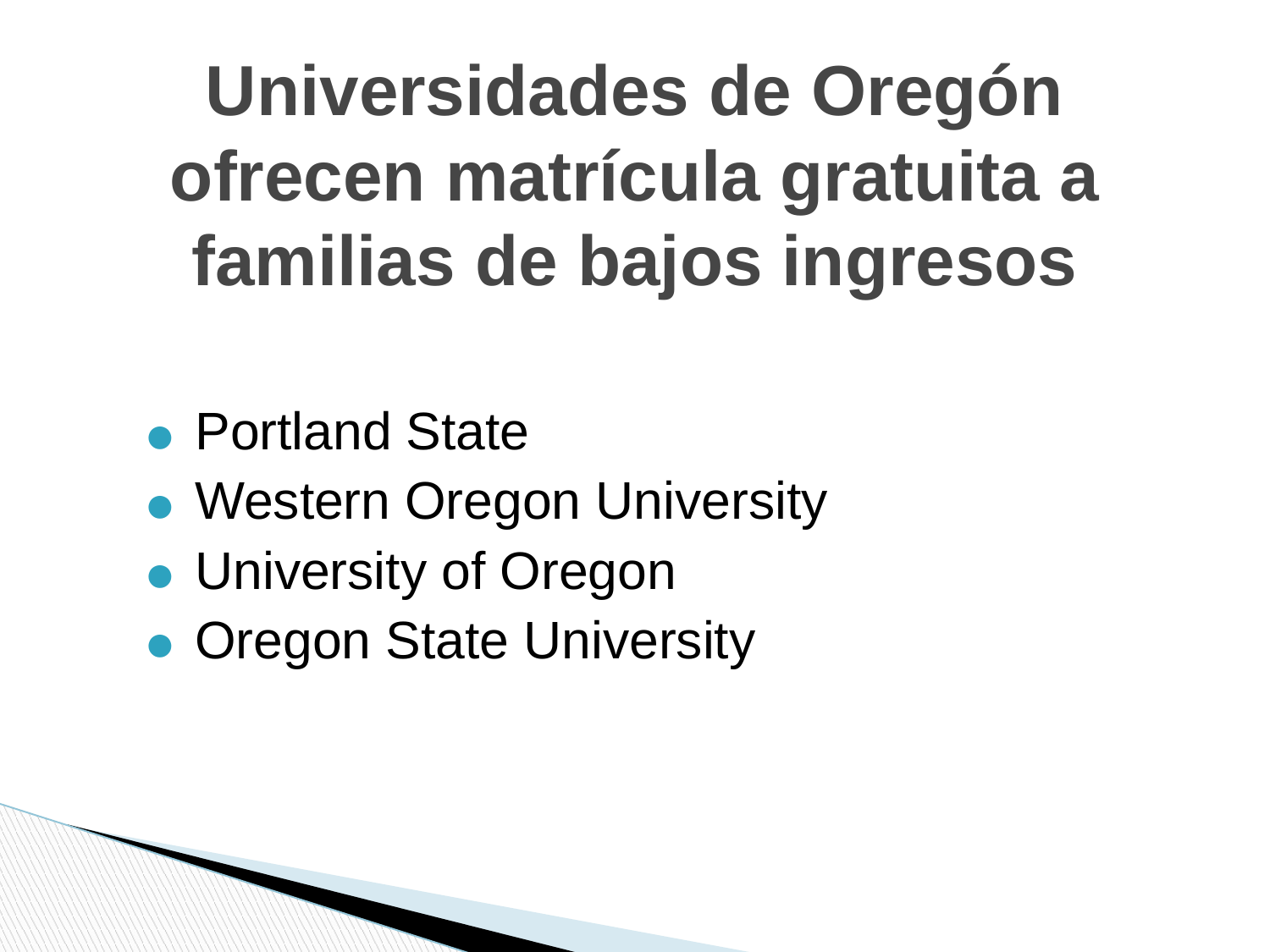

# Universidades de Oregón ofrecen matrícula gratuita a familias de bajos ingresos

Portland State
Western Oregon University
University of Oregon
Oregon State University